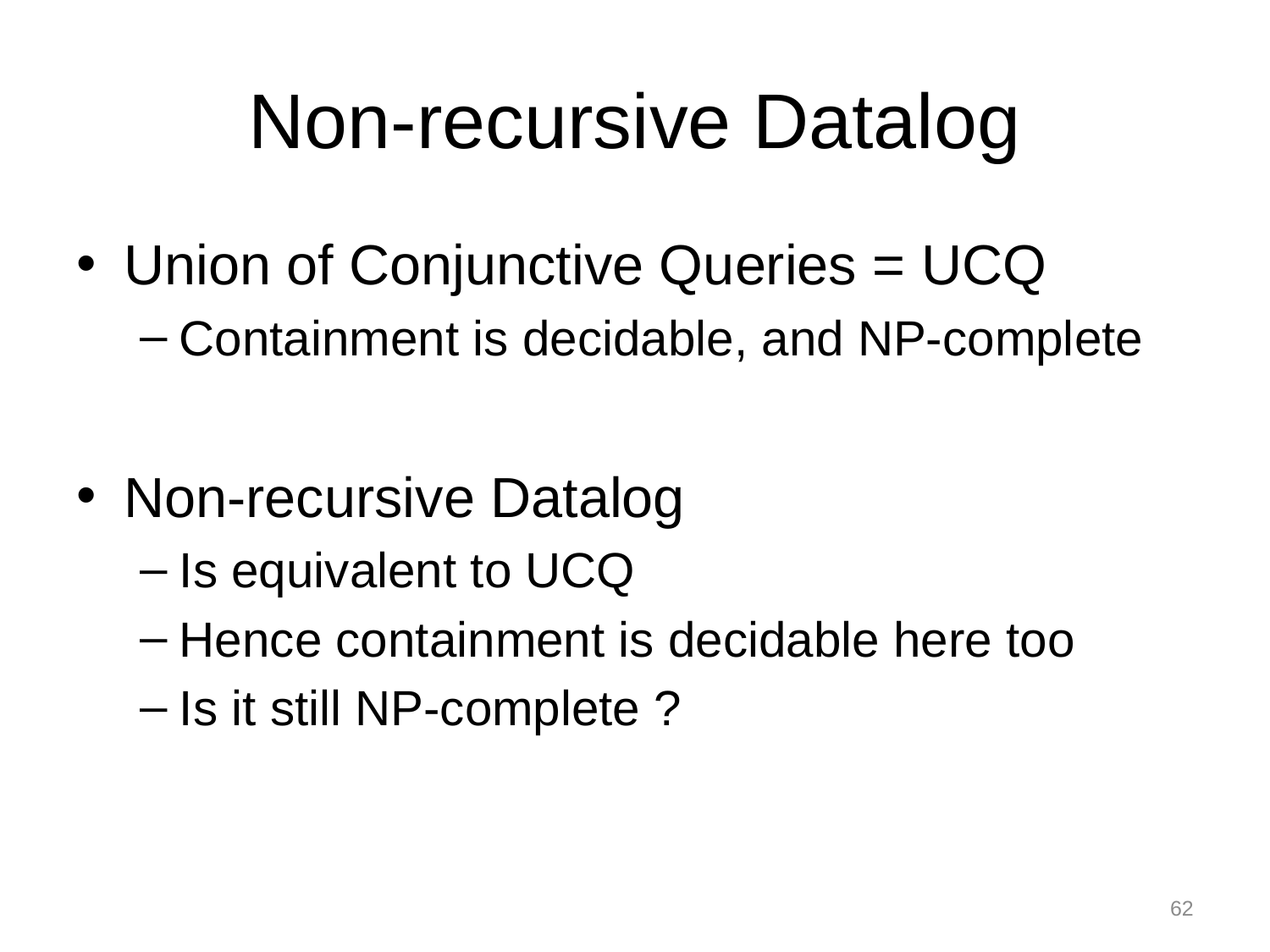

# Non-recursive Datalog
Union of Conjunctive Queries = UCQ
Containment is decidable, and NP-complete

Non-recursive Datalog
Is equivalent to UCQ
Hence containment is decidable here too
Is it still NP-complete ?
62